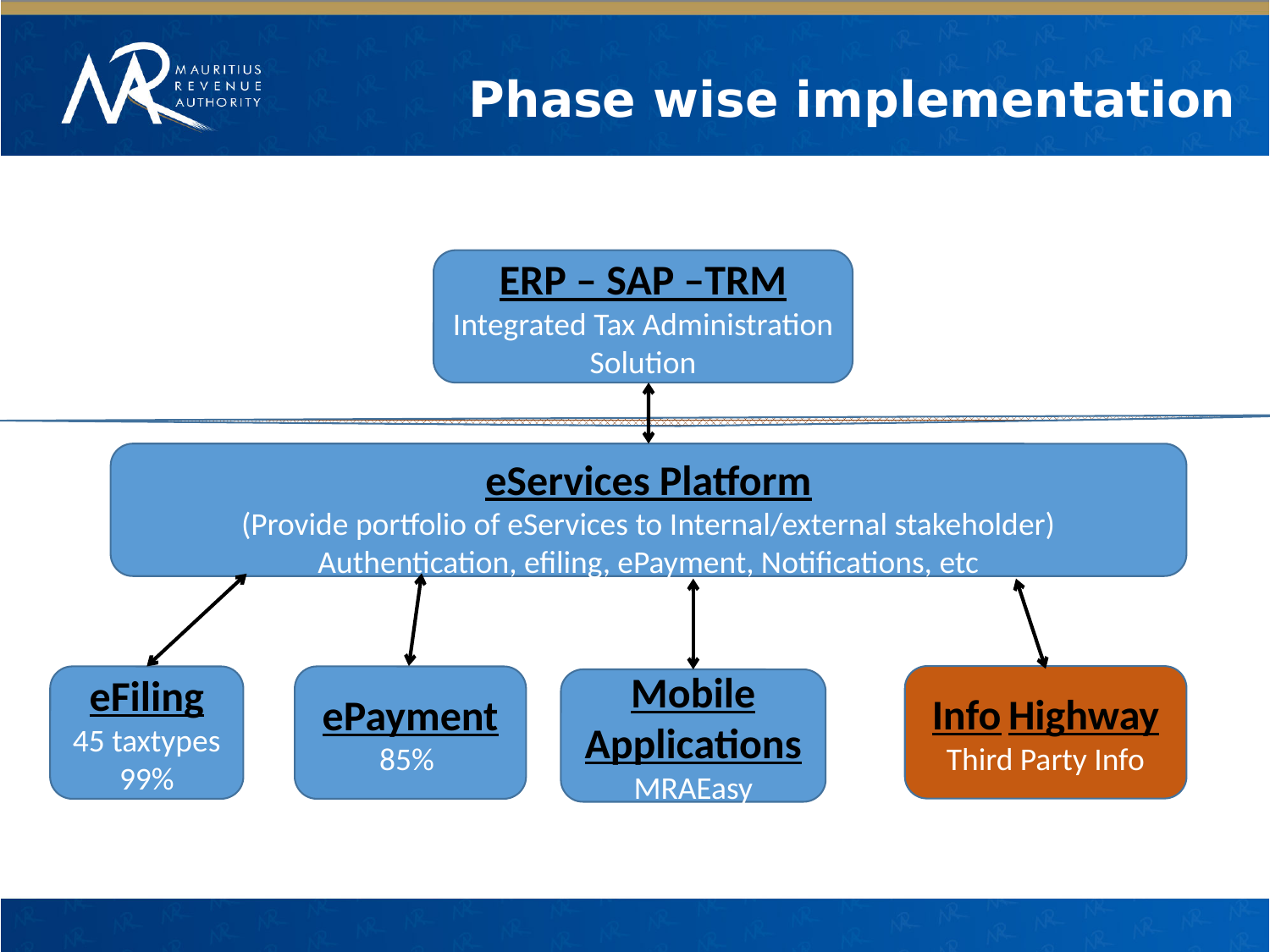

Phase wise implementation

ERP – SAP –TRM
Integrated Tax Administration Solution

eServices Platform
(Provide portfolio of eServices to Internal/external stakeholder)
Authentication, efiling, ePayment, Notifications, etc

Info Highway
Third Party Info
ePayment
85%
eFiling
45 taxtypes
99%
Mobile Applications
MRAEasy